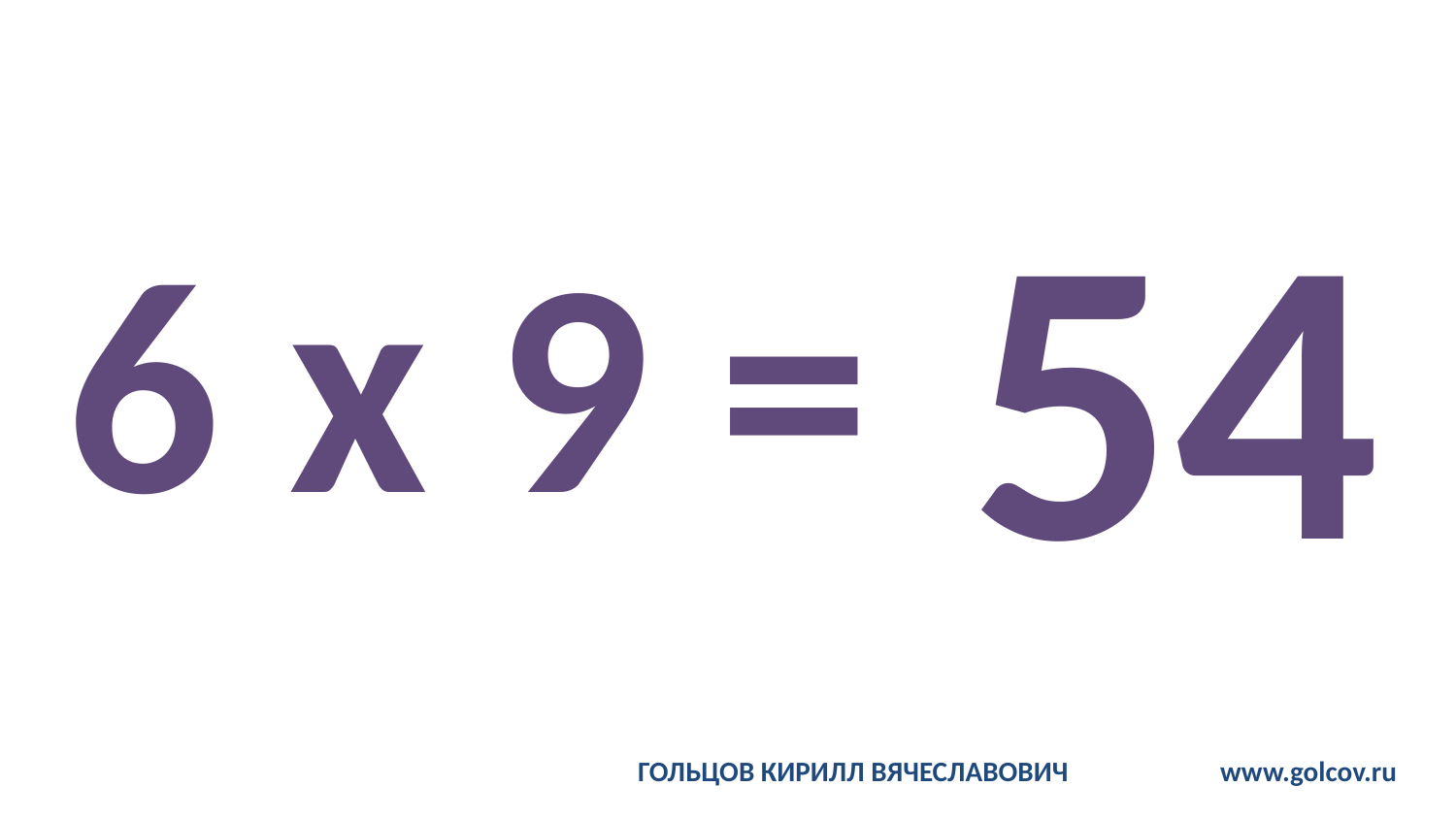

# 6 x 9 =
54
ГОЛЬЦОВ КИРИЛЛ ВЯЧЕСЛАВОВИЧ		www.golcov.ru